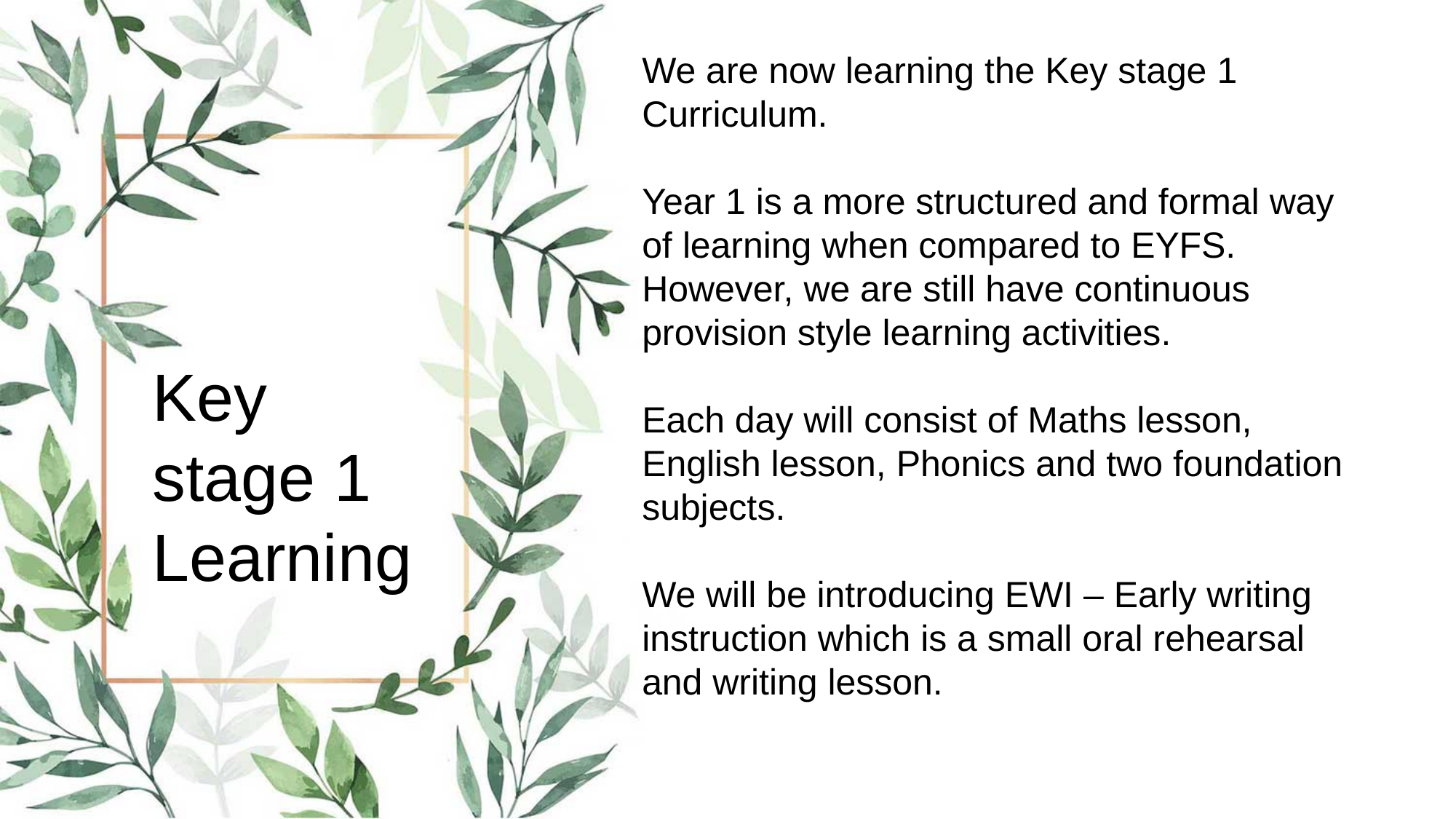

We are now learning the Key stage 1 Curriculum.

Year 1 is a more structured and formal way of learning when compared to EYFS. However, we are still have continuous provision style learning activities.

Each day will consist of Maths lesson, English lesson, Phonics and two foundation subjects.

We will be introducing EWI – Early writing instruction which is a small oral rehearsal and writing lesson.
Key stage 1 Learning